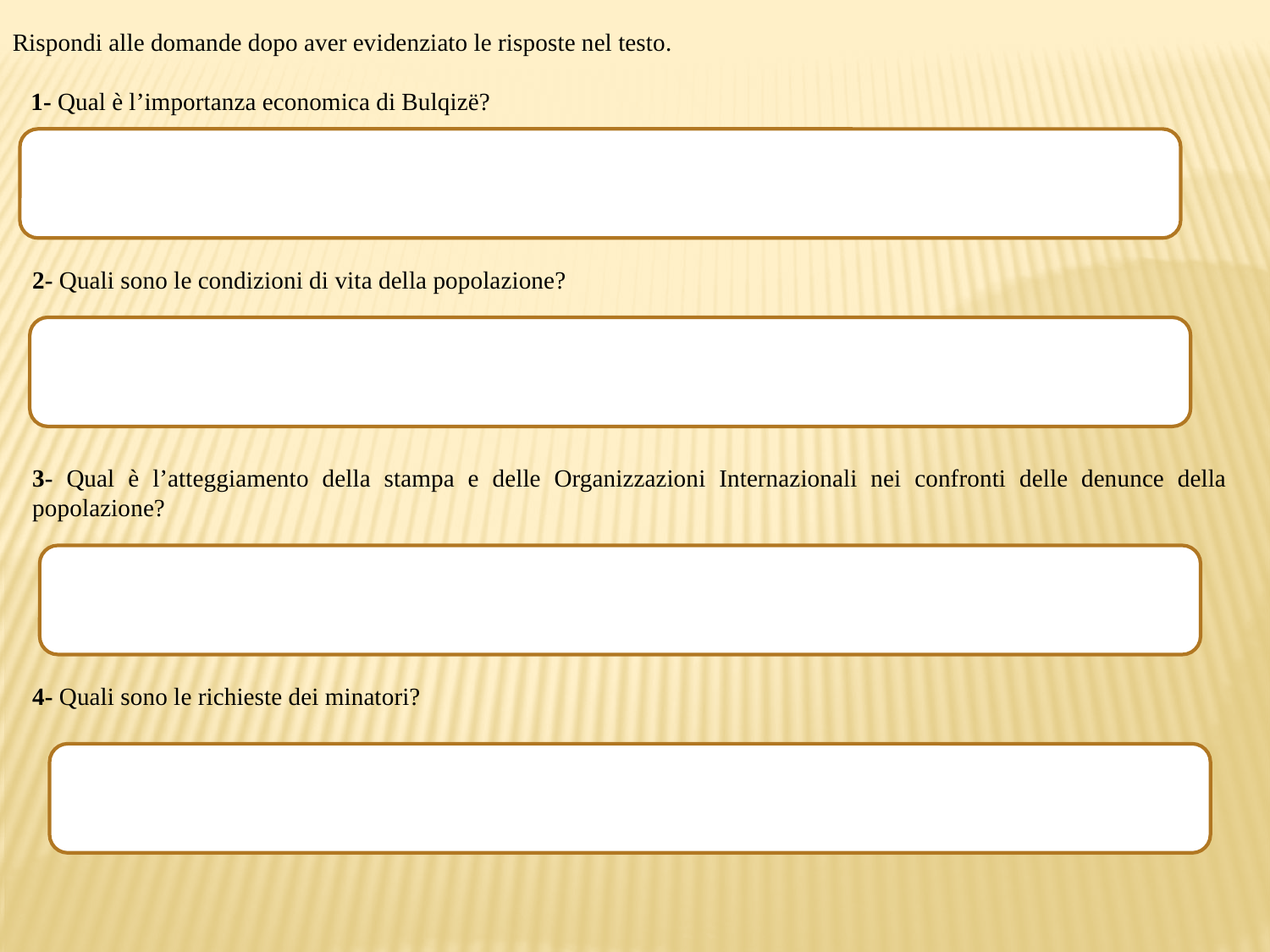

Rispondi alle domande dopo aver evidenziato le risposte nel testo.
   1- Qual è l’importanza economica di Bulqizë?

2- Quali sono le condizioni di vita della popolazione?

3- Qual è l’atteggiamento della stampa e delle Organizzazioni Internazionali nei confronti delle denunce della popolazione?

4- Quali sono le richieste dei minatori?